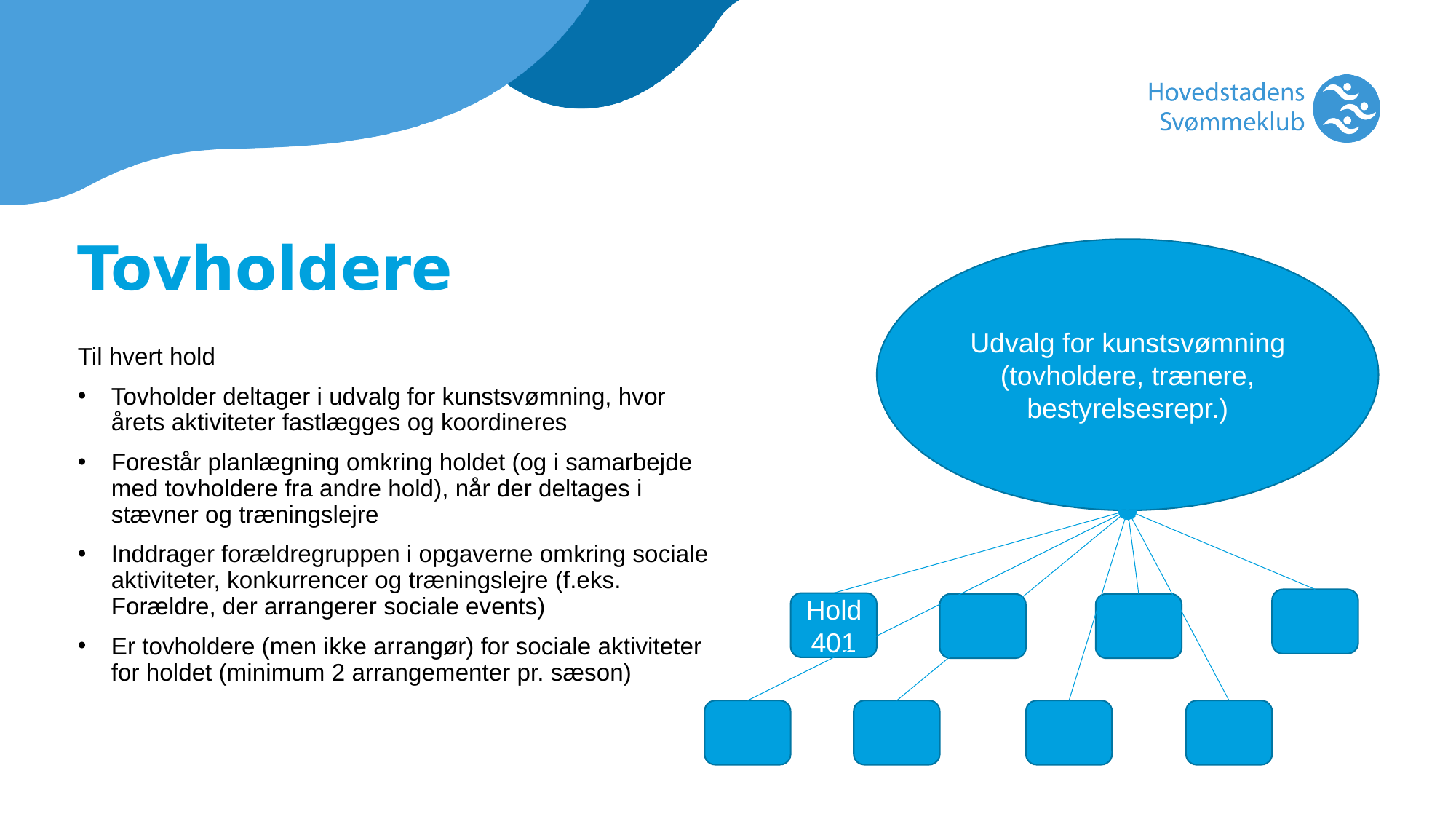

Tovholdere
Udvalg for kunstsvømning (tovholdere, trænere, bestyrelsesrepr.)
Til hvert hold
Tovholder deltager i udvalg for kunstsvømning, hvor årets aktiviteter fastlægges og koordineres
Forestår planlægning omkring holdet (og i samarbejde med tovholdere fra andre hold), når der deltages i stævner og træningslejre
Inddrager forældregruppen i opgaverne omkring sociale aktiviteter, konkurrencer og træningslejre (f.eks. Forældre, der arrangerer sociale events)
Er tovholdere (men ikke arrangør) for sociale aktiviteter for holdet (minimum 2 arrangementer pr. sæson)

Hold 401